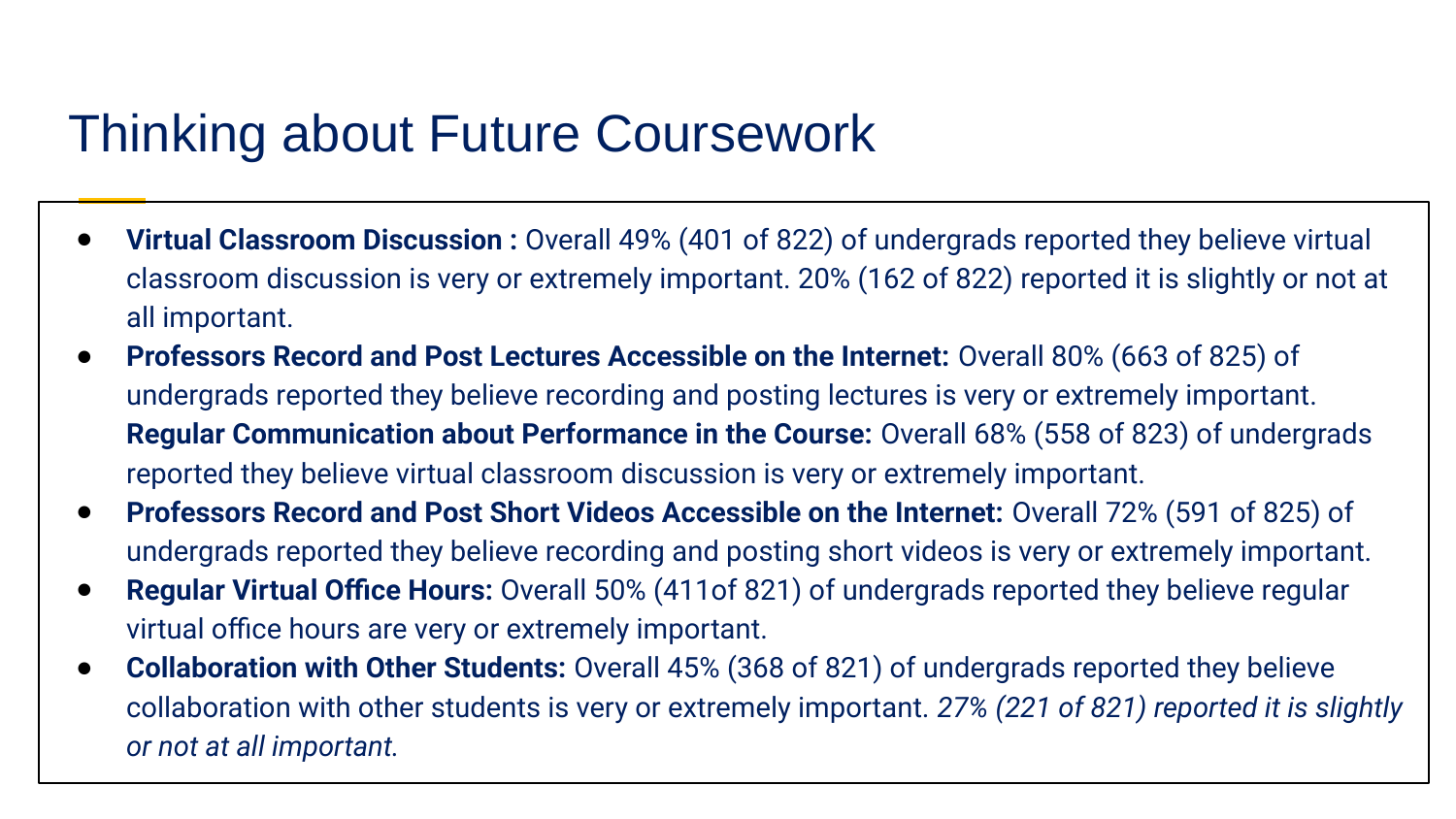

# Thinking about Future Coursework
Virtual Classroom Discussion : Overall 49% (401 of 822) of undergrads reported they believe virtual classroom discussion is very or extremely important. 20% (162 of 822) reported it is slightly or not at all important.
Professors Record and Post Lectures Accessible on the Internet: Overall 80% (663 of 825) of undergrads reported they believe recording and posting lectures is very or extremely important. Regular Communication about Performance in the Course: Overall 68% (558 of 823) of undergrads reported they believe virtual classroom discussion is very or extremely important.
Professors Record and Post Short Videos Accessible on the Internet: Overall 72% (591 of 825) of undergrads reported they believe recording and posting short videos is very or extremely important.
Regular Virtual Office Hours: Overall 50% (411of 821) of undergrads reported they believe regular virtual office hours are very or extremely important.
Collaboration with Other Students: Overall 45% (368 of 821) of undergrads reported they believe collaboration with other students is very or extremely important. 27% (221 of 821) reported it is slightly or not at all important.